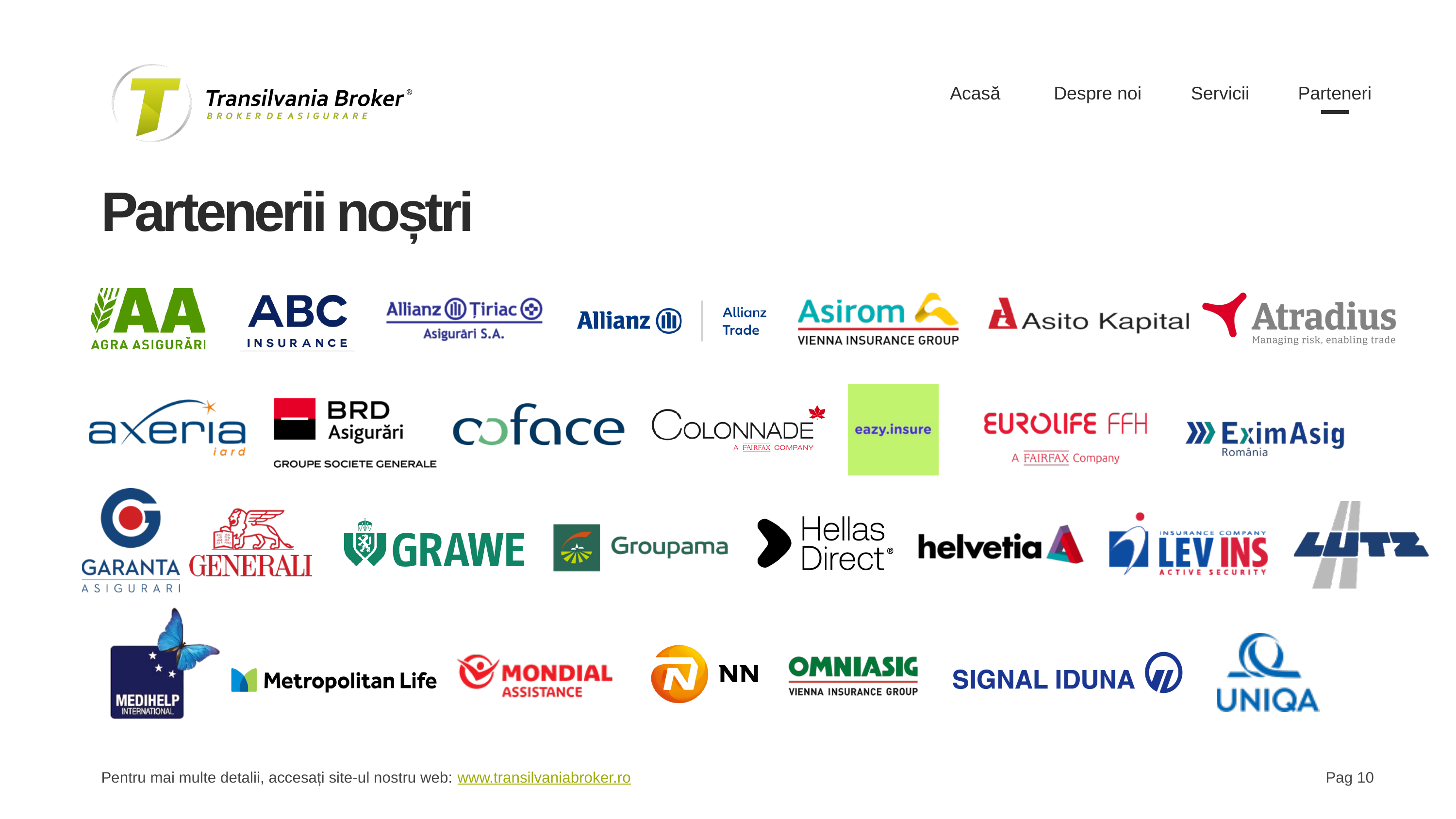

Acasă
Despre noi
Servicii
Parteneri

Partenerii noștri

Pentru mai multe detalii, accesați site-ul nostru web: www.transilvaniabroker.ro
Pag 10